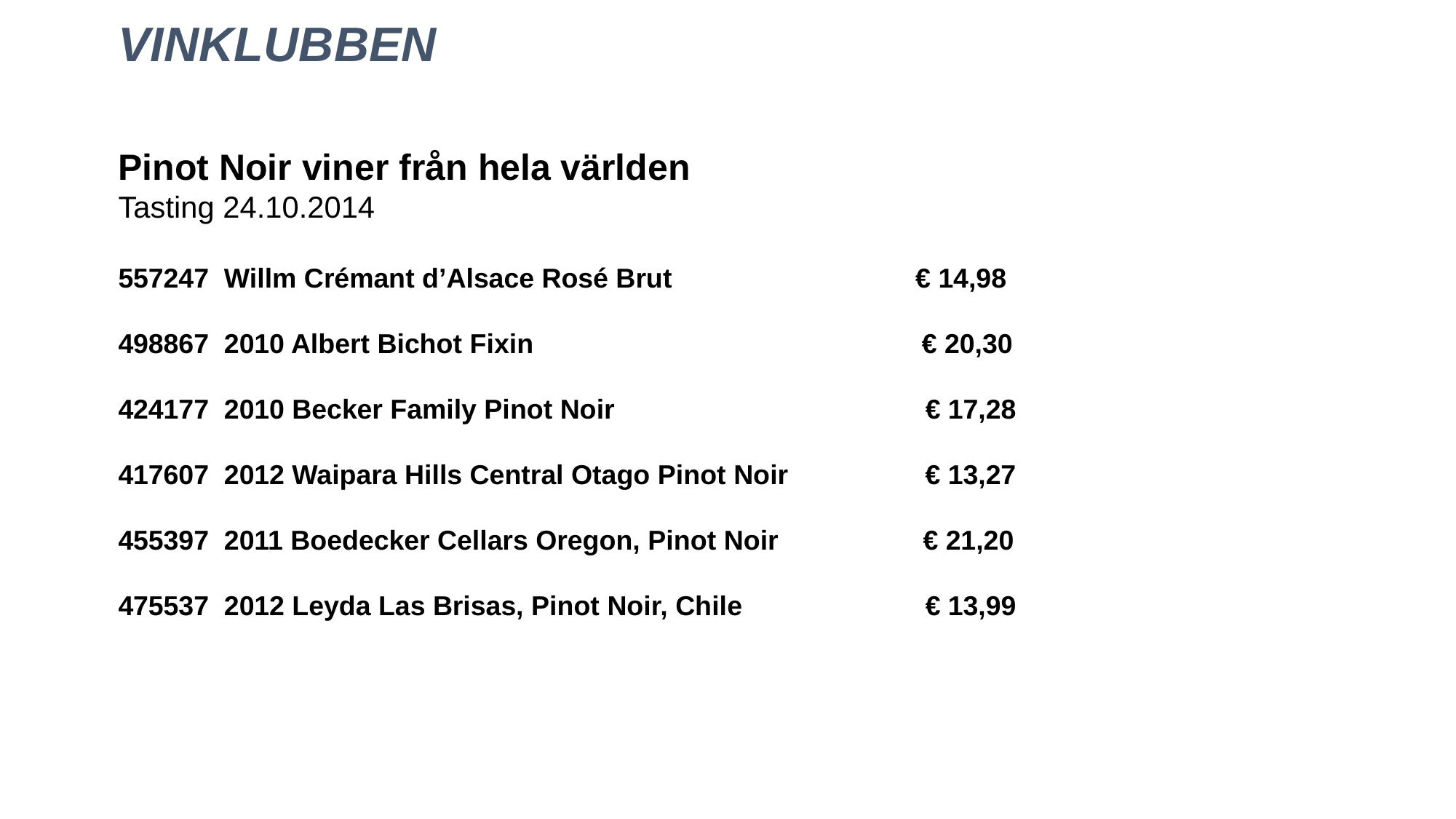

?

VINKLUBBEN

Pinot Noir viner från hela världen
Tasting 24.10.2014

557247  Willm Crémant d’Alsace Rosé Brut                                € 14,98

498867  2010 Albert Bichot Fixin                                                   € 20,30

424177  2010 Becker Family Pinot Noir                    	                    € 17,28

417607  2012 Waipara Hills Central Otago Pinot Noir                  € 13,27

455397  2011 Boedecker Cellars Oregon, Pinot Noir                   € 21,20

475537  2012 Leyda Las Brisas, Pinot Noir, Chile   	                    € 13,99